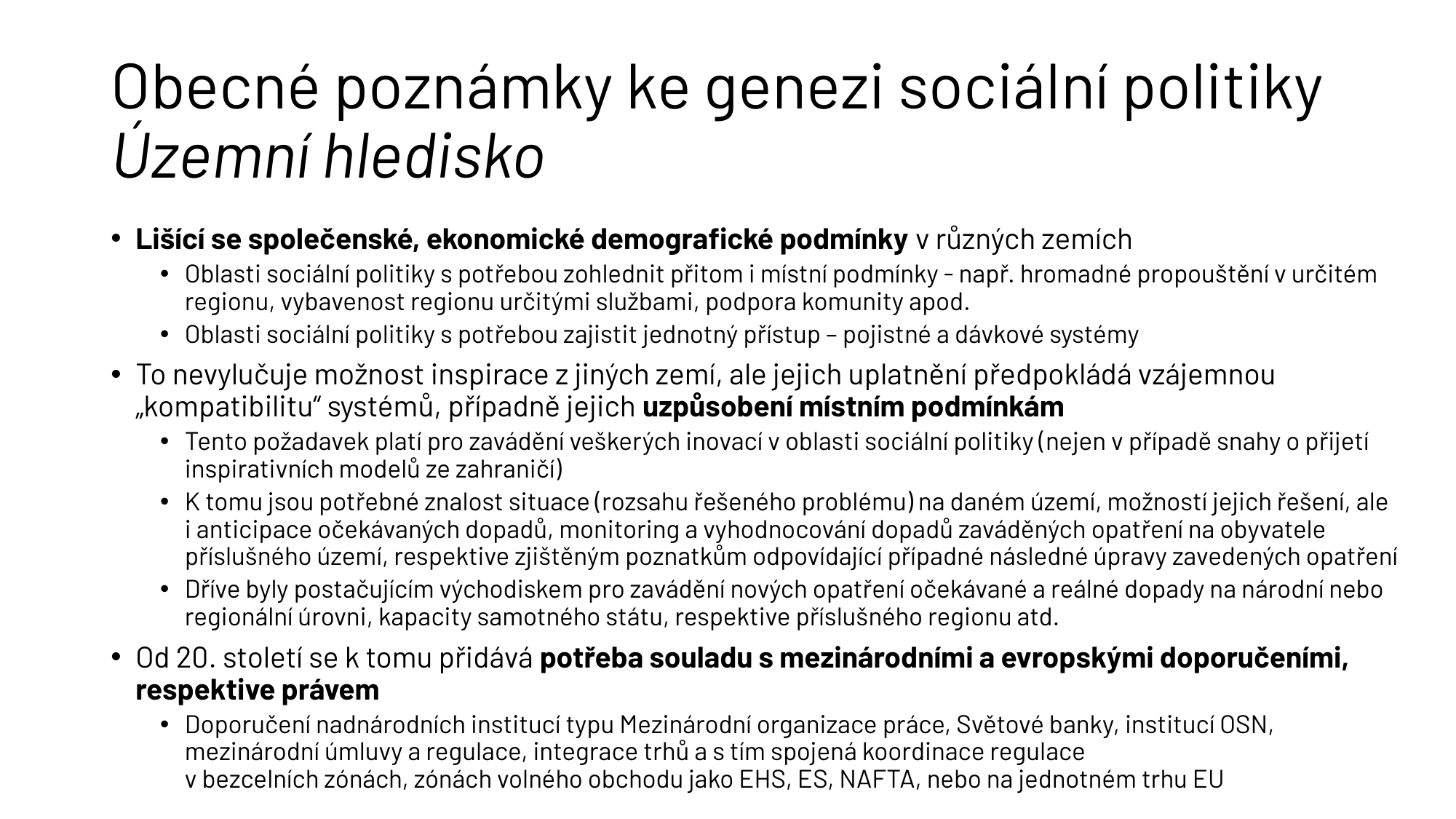

# Obecné poznámky ke genezi sociální politiky Územní hledisko
Lišící se společenské, ekonomické demografické podmínky v různých zemích
Oblasti sociální politiky s potřebou zohlednit přitom i místní podmínky - např. hromadné propouštění v určitém regionu, vybavenost regionu určitými službami, podpora komunity apod.
Oblasti sociální politiky s potřebou zajistit jednotný přístup – pojistné a dávkové systémy
To nevylučuje možnost inspirace z jiných zemí, ale jejich uplatnění předpokládá vzájemnou „kompatibilitu“ systémů, případně jejich uzpůsobení místním podmínkám
Tento požadavek platí pro zavádění veškerých inovací v oblasti sociální politiky (nejen v případě snahy o přijetí inspirativních modelů ze zahraničí)
K tomu jsou potřebné znalost situace (rozsahu řešeného problému) na daném území, možností jejich řešení, ale i anticipace očekávaných dopadů, monitoring a vyhodnocování dopadů zaváděných opatření na obyvatele příslušného území, respektive zjištěným poznatkům odpovídající případné následné úpravy zavedených opatření
Dříve byly postačujícím východiskem pro zavádění nových opatření očekávané a reálné dopady na národní nebo regionální úrovni, kapacity samotného státu, respektive příslušného regionu atd.
Od 20. století se k tomu přidává potřeba souladu s mezinárodními a evropskými doporučeními, respektive právem
Doporučení nadnárodních institucí typu Mezinárodní organizace práce, Světové banky, institucí OSN, mezinárodní úmluvy a regulace, integrace trhů a s tím spojená koordinace regulace
v bezcelních zónách, zónách volného obchodu jako EHS, ES, NAFTA, nebo na jednotném trhu EU